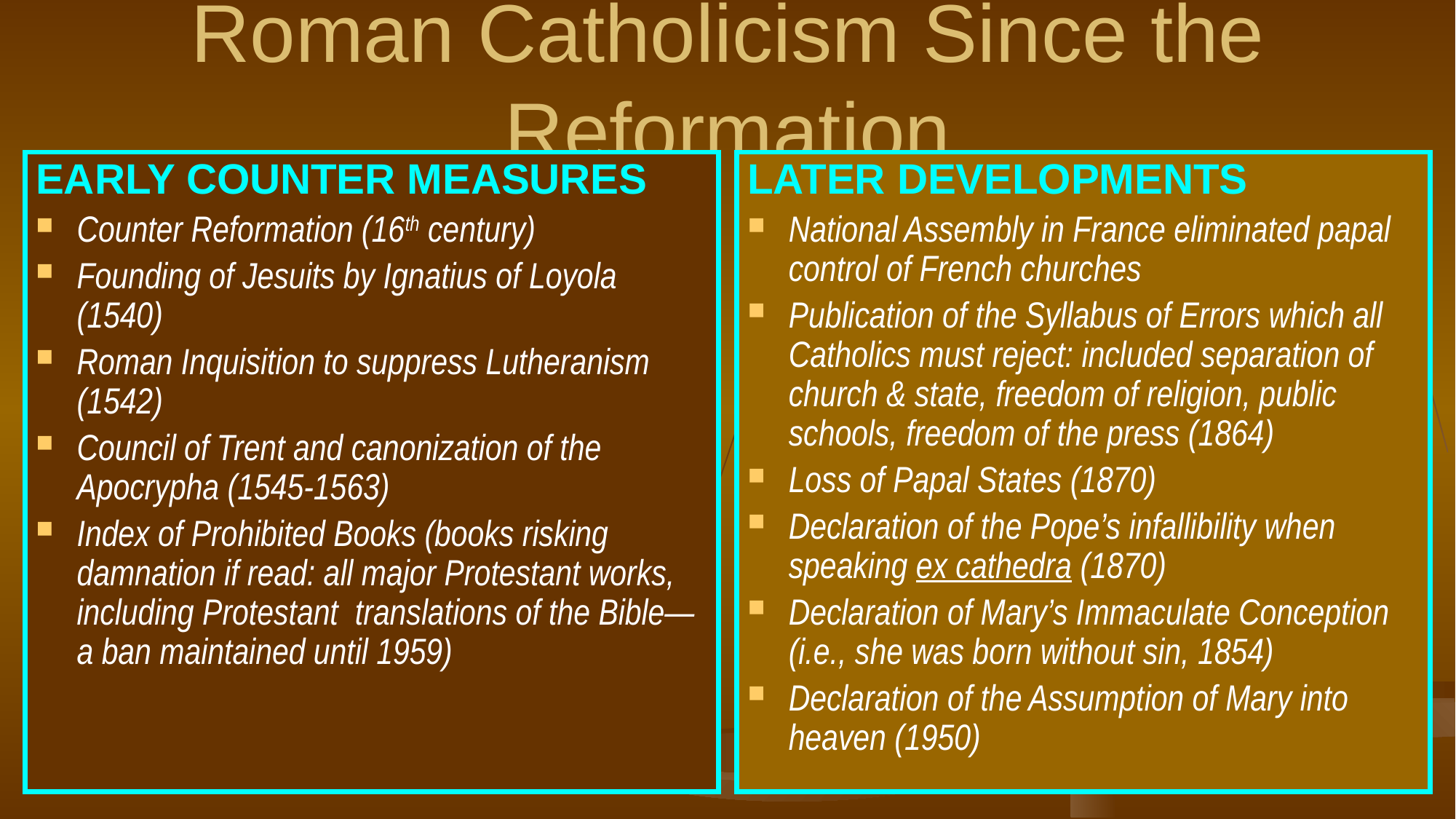

# Roman Catholicism Since the Reformation
EARLY COUNTER MEASURES
Counter Reformation (16th century)
Founding of Jesuits by Ignatius of Loyola (1540)
Roman Inquisition to suppress Lutheranism (1542)
Council of Trent and canonization of the Apocrypha (1545-1563)
Index of Prohibited Books (books risking damnation if read: all major Protestant works, including Protestant  translations of the Bible—a ban maintained until 1959)

LATER DEVELOPMENTS
National Assembly in France eliminated papal control of French churches
Publication of the Syllabus of Errors which all Catholics must reject: included separation of church & state, freedom of religion, public schools, freedom of the press (1864)
Loss of Papal States (1870)
Declaration of the Pope’s infallibility when speaking ex cathedra (1870)
Declaration of Mary’s Immaculate Conception (i.e., she was born without sin, 1854)
Declaration of the Assumption of Mary into heaven (1950)